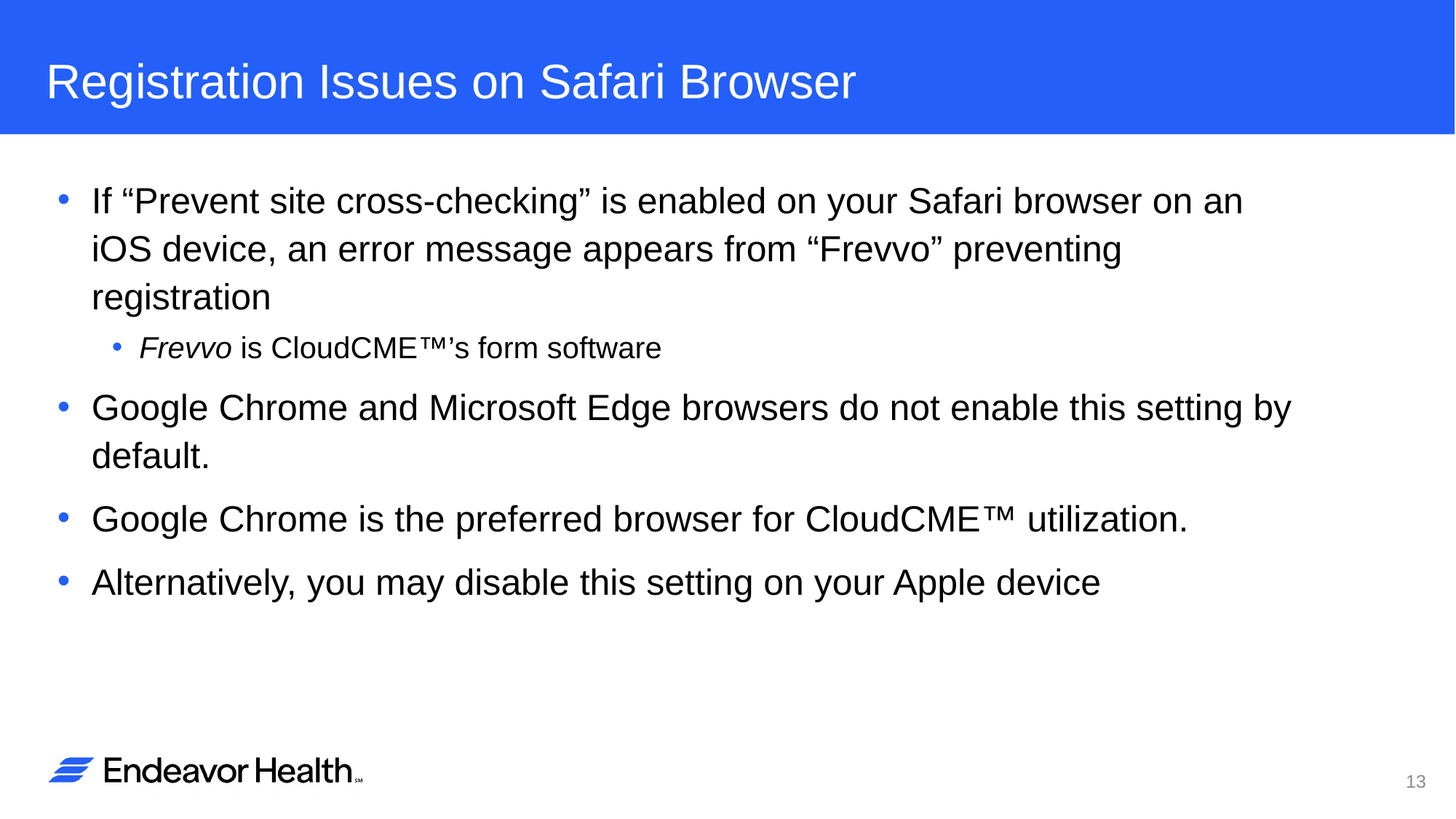

# Registration Issues on Safari Browser
If “Prevent site cross-checking” is enabled on your Safari browser on an iOS device, an error message appears from “Frevvo” preventing registration
Frevvo is CloudCME™’s form software
Google Chrome and Microsoft Edge browsers do not enable this setting by default.
Google Chrome is the preferred browser for CloudCME™ utilization.
Alternatively, you may disable this setting on your Apple device
13